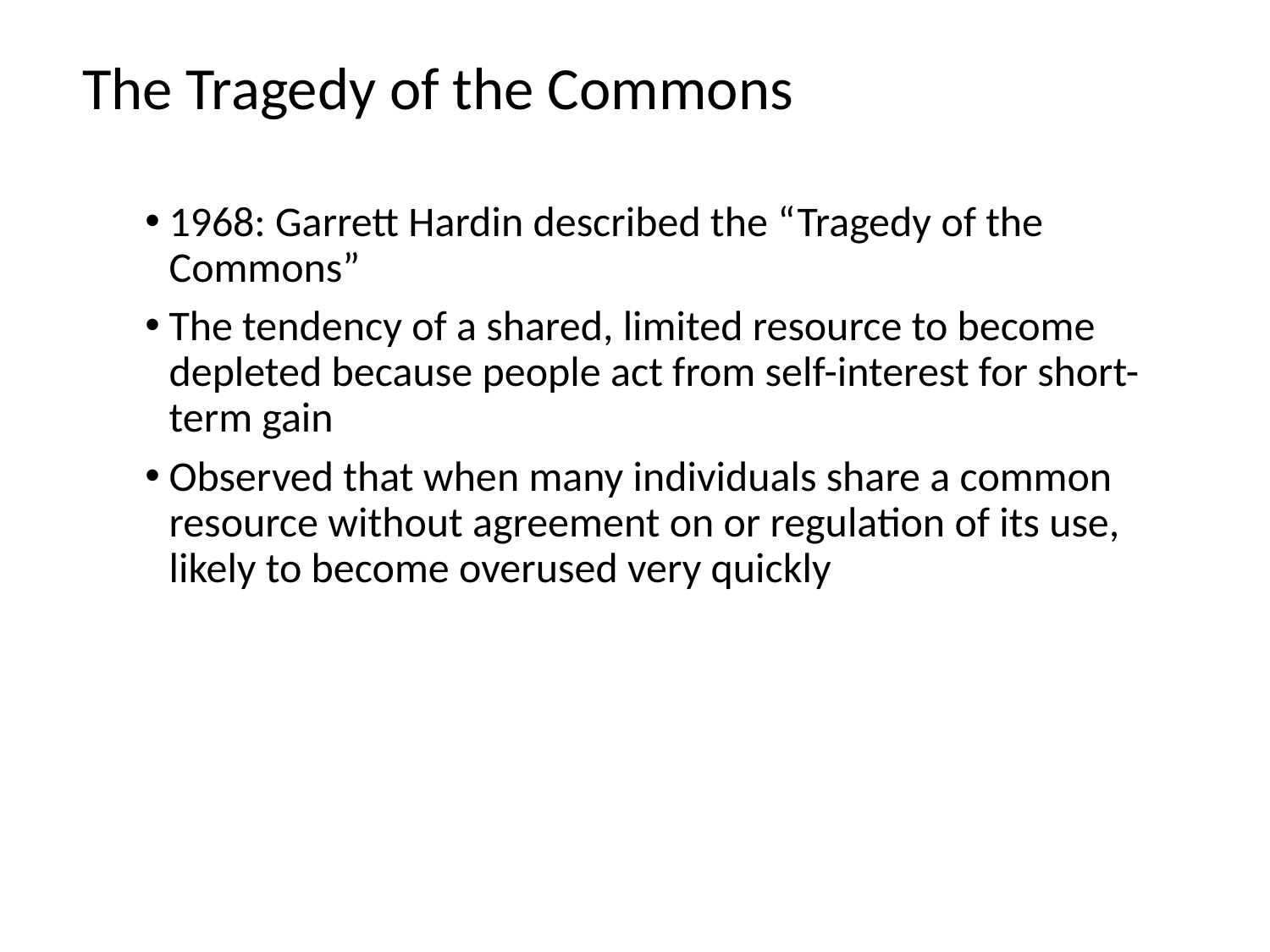

# The Tragedy of the Commons
1968: Garrett Hardin described the “Tragedy of the Commons”
The tendency of a shared, limited resource to become depleted because people act from self-interest for short-term gain
Observed that when many individuals share a common resource without agreement on or regulation of its use, likely to become overused very quickly